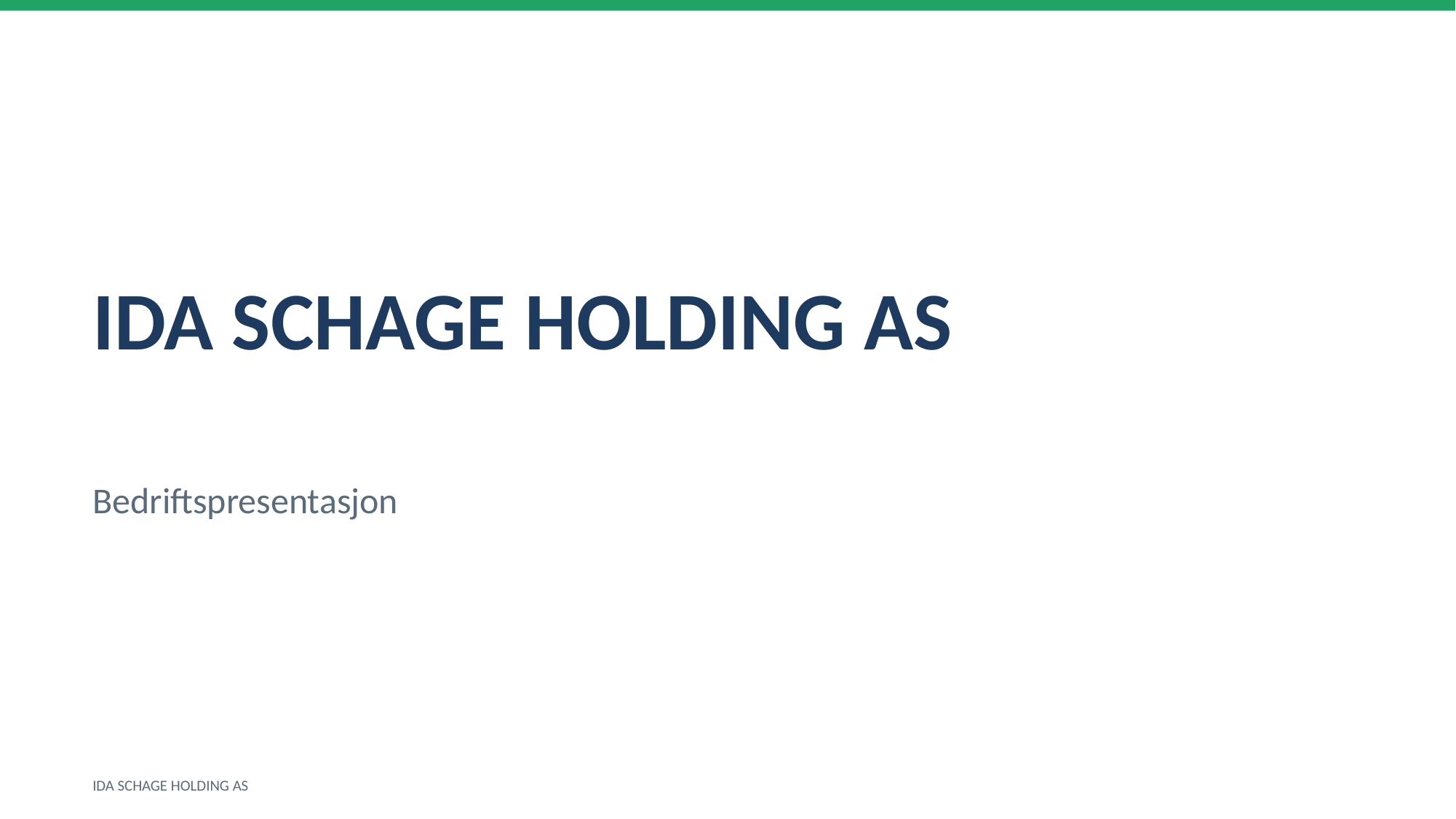

IDA SCHAGE HOLDING AS
Bedriftspresentasjon
IDA SCHAGE HOLDING AS